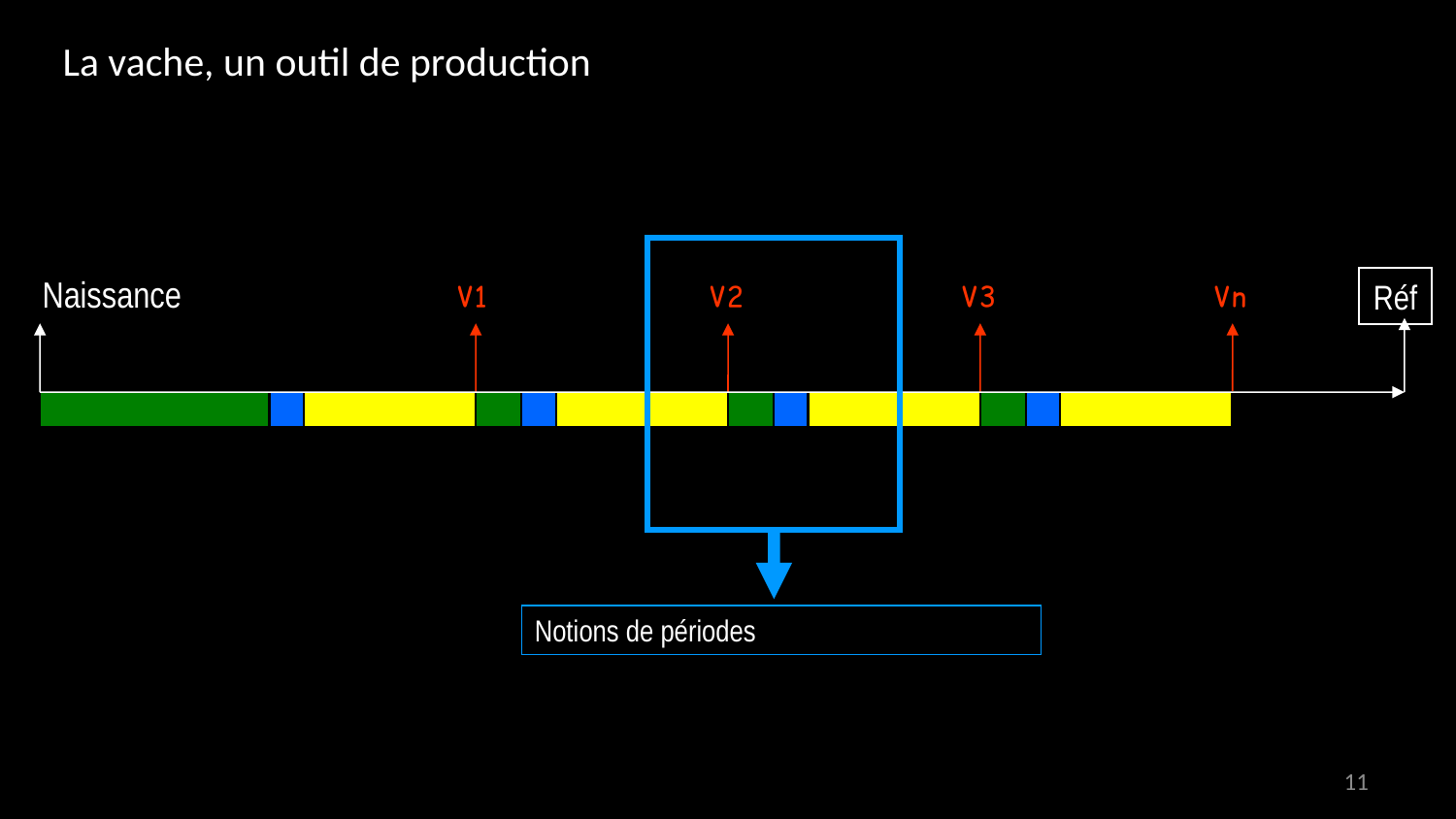

La vache, un outil de production

Naissance
Réf

V1

V2

V3

Vn

Notions de périodes
11